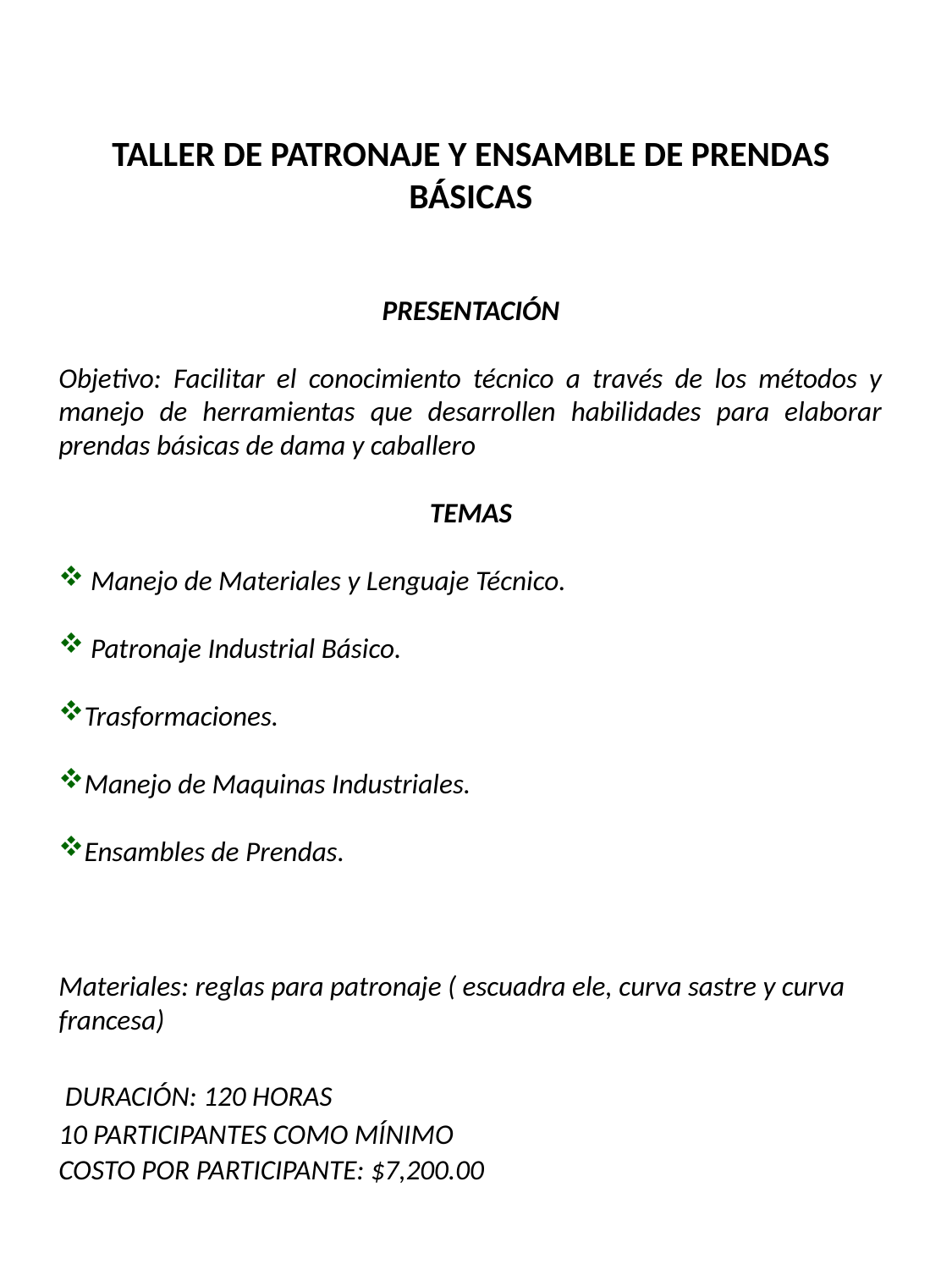

TALLER DE PATRONAJE Y ENSAMBLE DE PRENDAS BÁSICAS

PRESENTACIÓN

Objetivo: Facilitar el conocimiento técnico a través de los métodos y manejo de herramientas que desarrollen habilidades para elaborar prendas básicas de dama y caballero

TEMAS

 Manejo de Materiales y Lenguaje Técnico.

 Patronaje Industrial Básico.

Trasformaciones.

Manejo de Maquinas Industriales.

Ensambles de Prendas.

Materiales: reglas para patronaje ( escuadra ele, curva sastre y curva francesa)

 DURACIÓN: 120 HORAS

10 PARTICIPANTES COMO MÍNIMO

COSTO POR PARTICIPANTE: $7,200.00